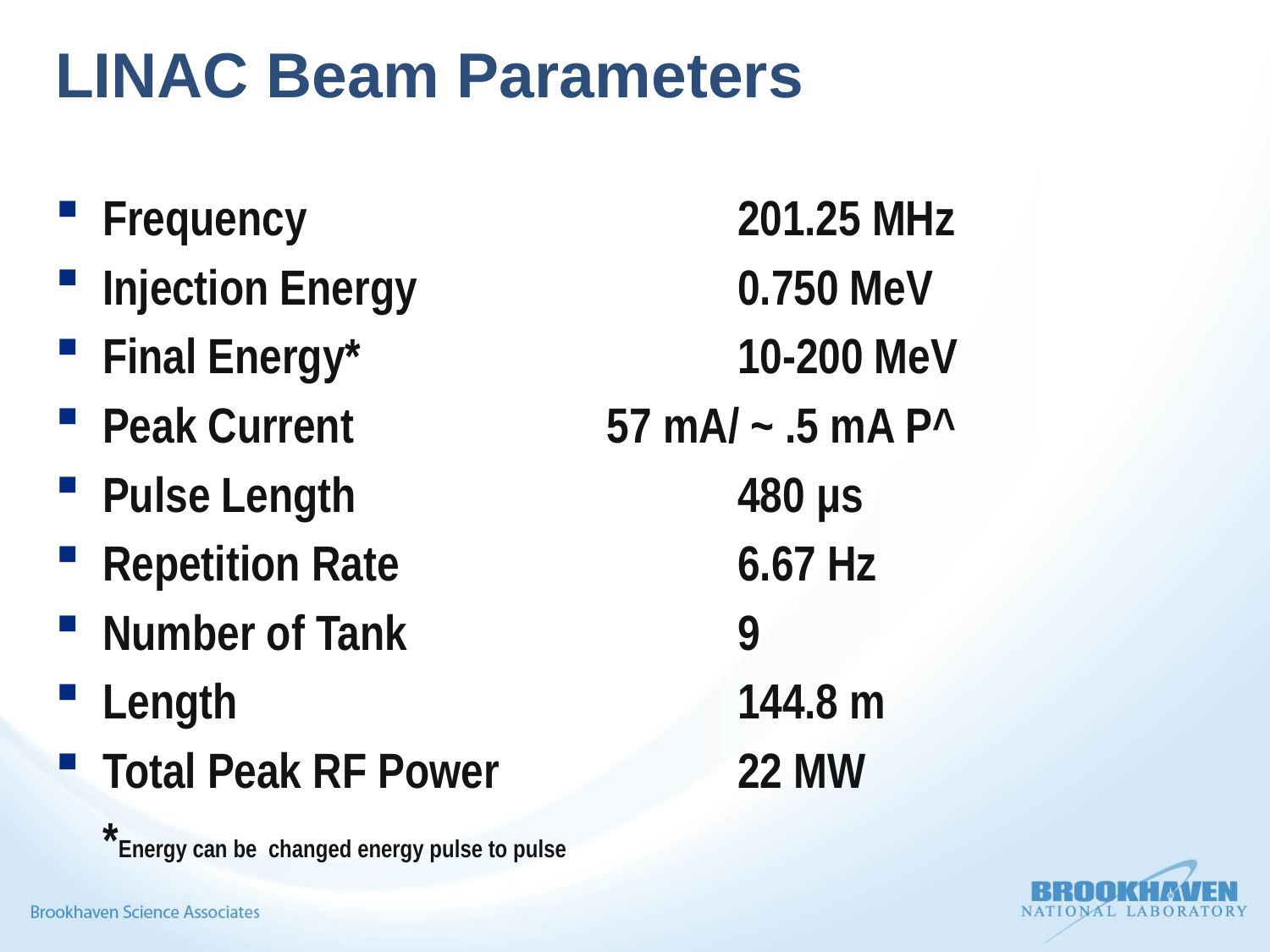

# LINAC Beam Parameters
Frequency				201.25 MHz
Injection Energy			0.750 MeV
Final Energy* 			10-200 MeV
Peak Current		           57 mA/ ~ .5 mA P^
Pulse Length			480 μs
Repetition Rate			6.67 Hz
Number of Tank			9
Length				144.8 m
Total Peak RF Power		22 MW
	*Energy can be  changed energy pulse to pulse